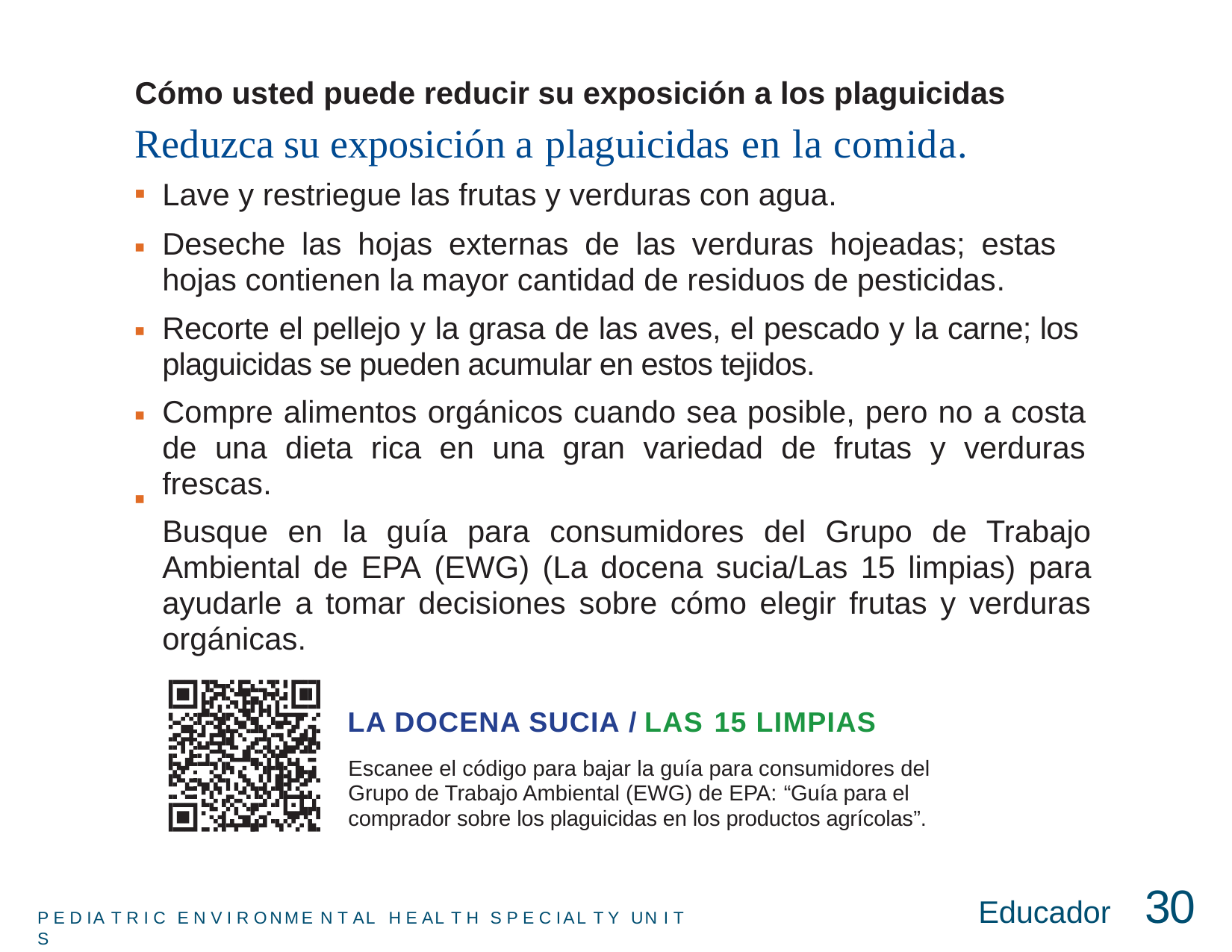

Cómo usted puede reducir su exposición a los plaguicidas
# Reduzca su exposición a plaguicidas en la comida.
Lave y restriegue las frutas y verduras con agua.
Deseche las hojas externas de las verduras hojeadas; estas hojas contienen la mayor cantidad de residuos de pesticidas.
Recorte el pellejo y la grasa de las aves, el pescado y la carne; los plaguicidas se pueden acumular en estos tejidos.
Compre alimentos orgánicos cuando sea posible, pero no a costa de una dieta rica en una gran variedad de frutas y verduras frescas.
Busque en la guía para consumidores del Grupo de Trabajo Ambiental de EPA (EWG) (La docena sucia/Las 15 limpias) para ayudarle a tomar decisiones sobre cómo elegir frutas y verduras orgánicas.
■
■
■
■

LA DOCENA SUCIA / LAS 15 LIMPIAS
Escanee el código para bajar la guía para consumidores del Grupo de Trabajo Ambiental (EWG) de EPA: “Guía para el comprador sobre los plaguicidas en los productos agrícolas”.
Educador	30
P E D IA T R I C E N V I R ONME N T AL H E AL T H S P E C IAL T Y UN I T S